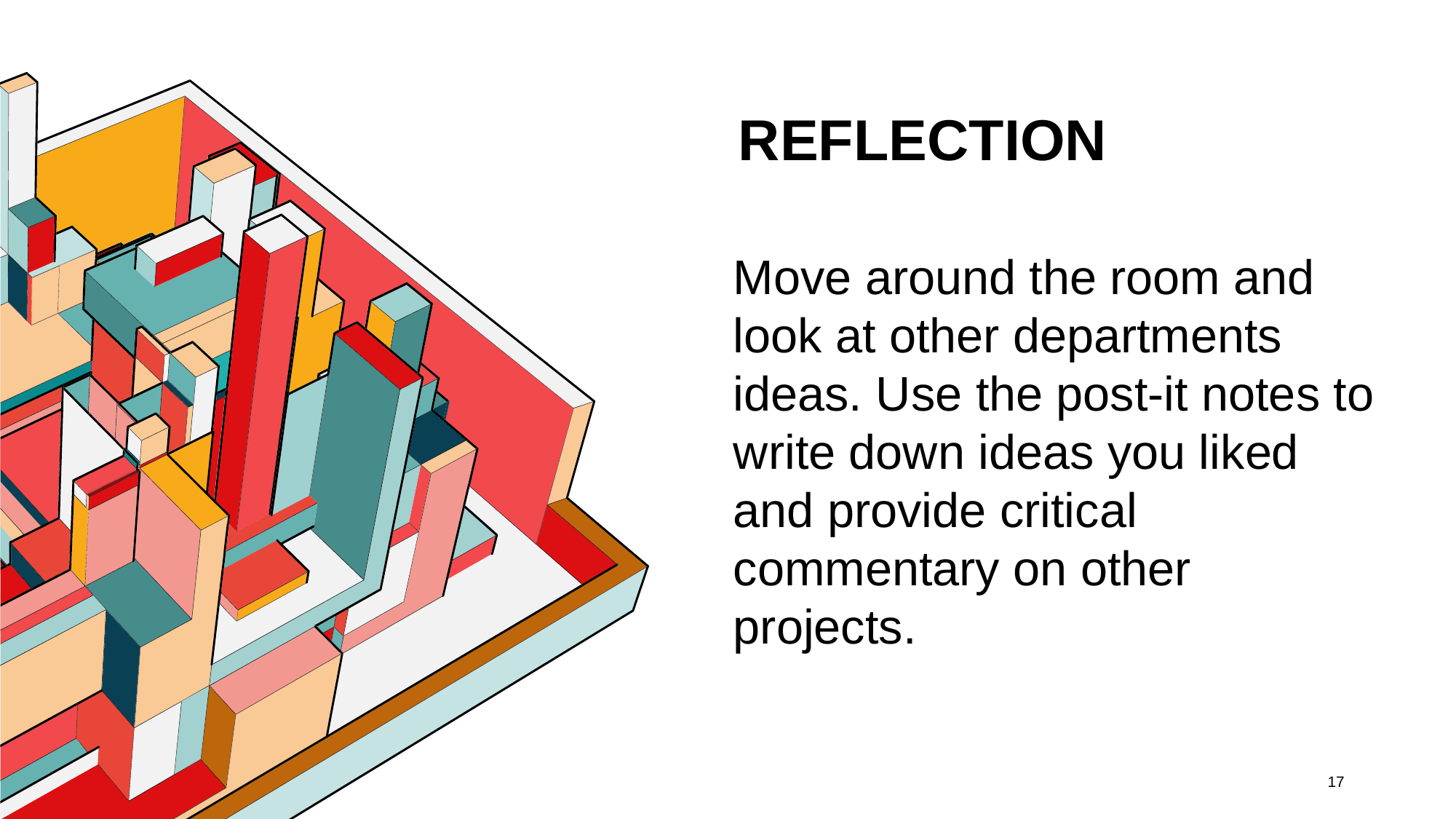

# Reflection
Move around the room and look at other departments ideas. Use the post-it notes to write down ideas you liked and provide critical commentary on other projects.
17